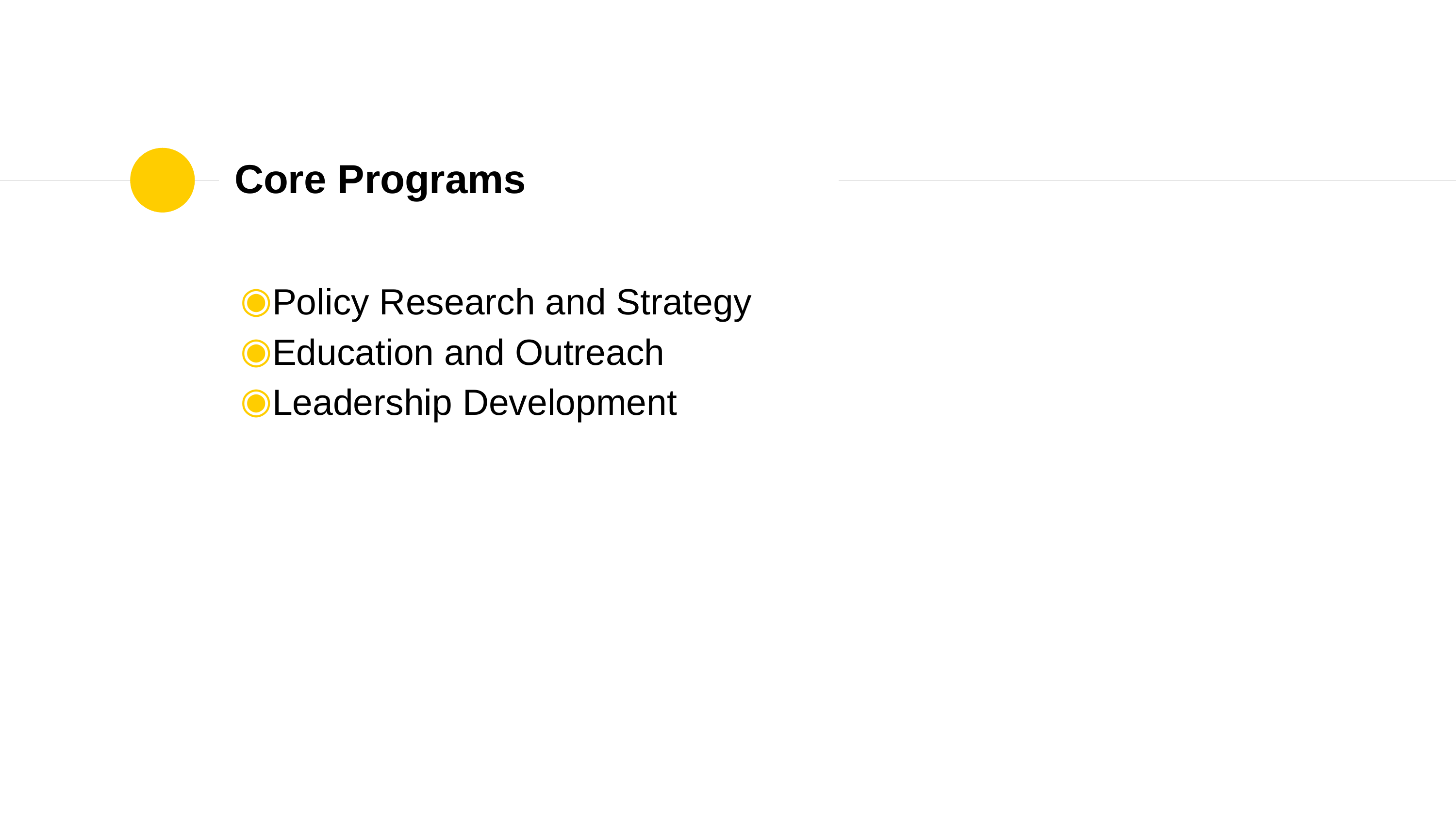

# Core Programs
Policy Research and Strategy
Education and Outreach
Leadership Development